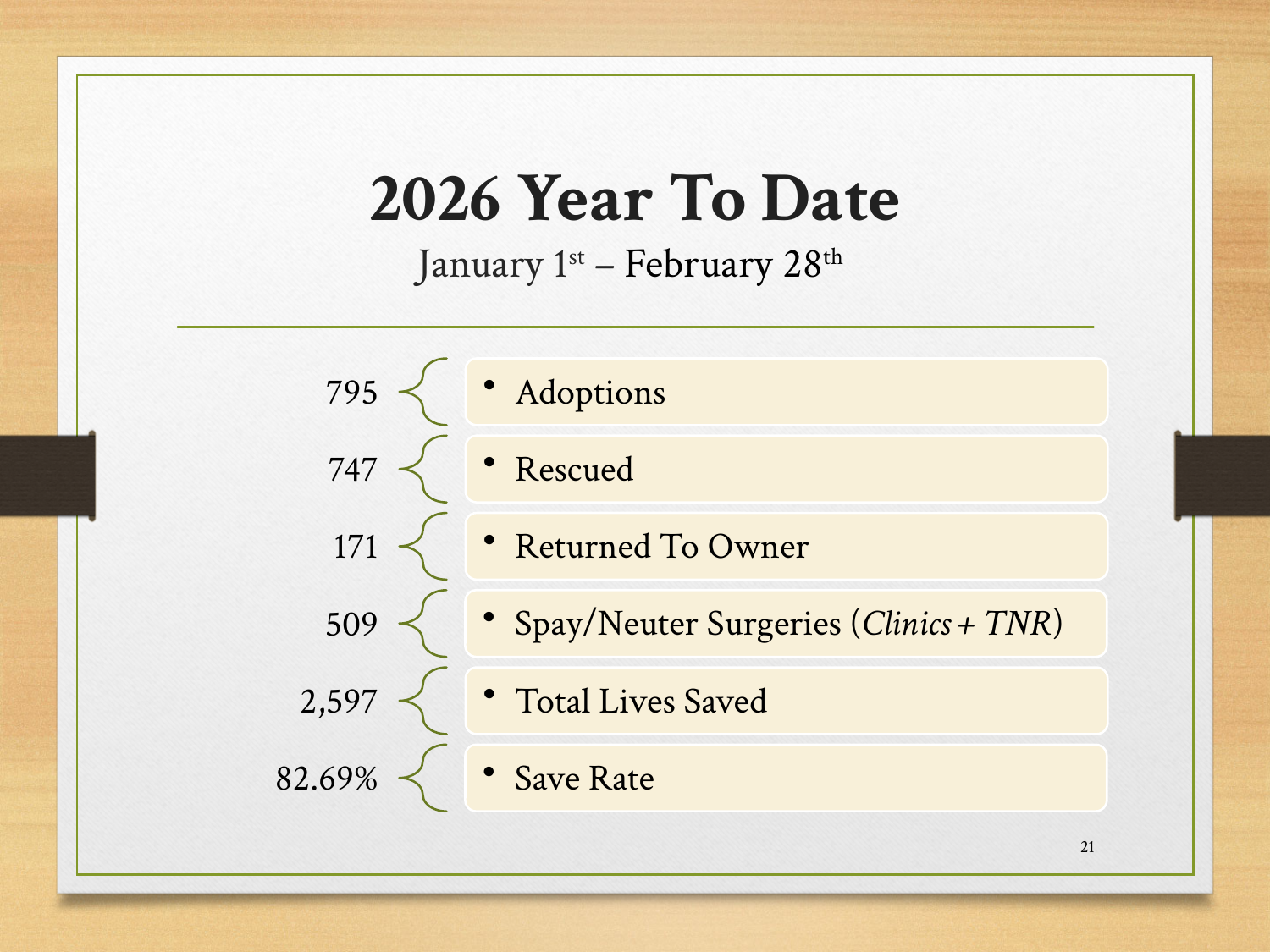

# 2026 Year To Date January 1st – February 28th
795
Adoptions
747
Rescued
171
Returned To Owner
509
Spay/Neuter Surgeries (Clinics + TNR)
2,597
Total Lives Saved
82.69%
Save Rate
21